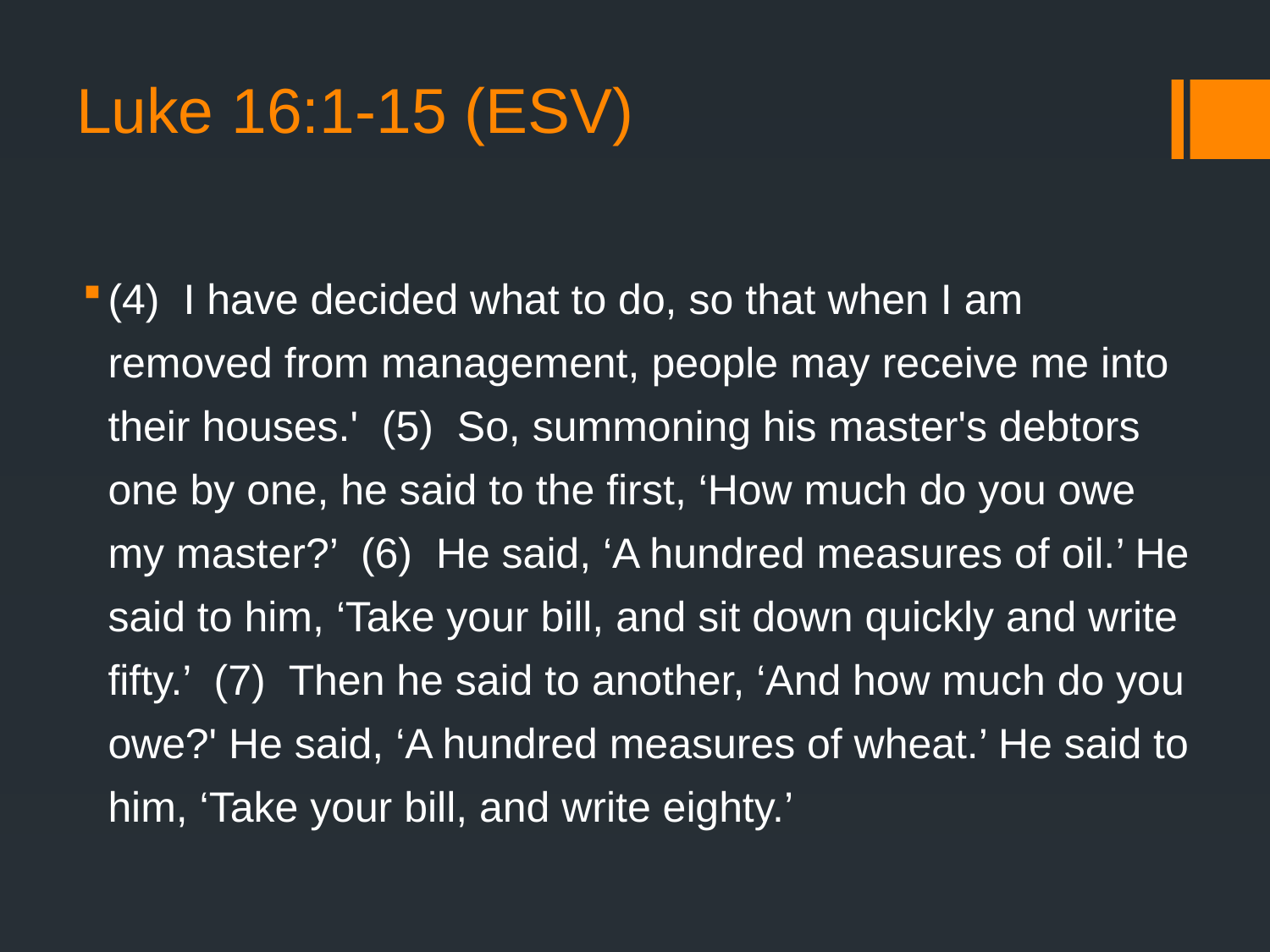

# Luke 16:1-15 (ESV)
(4)  I have decided what to do, so that when I am removed from management, people may receive me into their houses.'  (5)  So, summoning his master's debtors one by one, he said to the first, ‘How much do you owe my master?’  (6)  He said, ‘A hundred measures of oil.’ He said to him, ‘Take your bill, and sit down quickly and write fifty.’  (7)  Then he said to another, ‘And how much do you owe?' He said, ‘A hundred measures of wheat.’ He said to him, ‘Take your bill, and write eighty.’